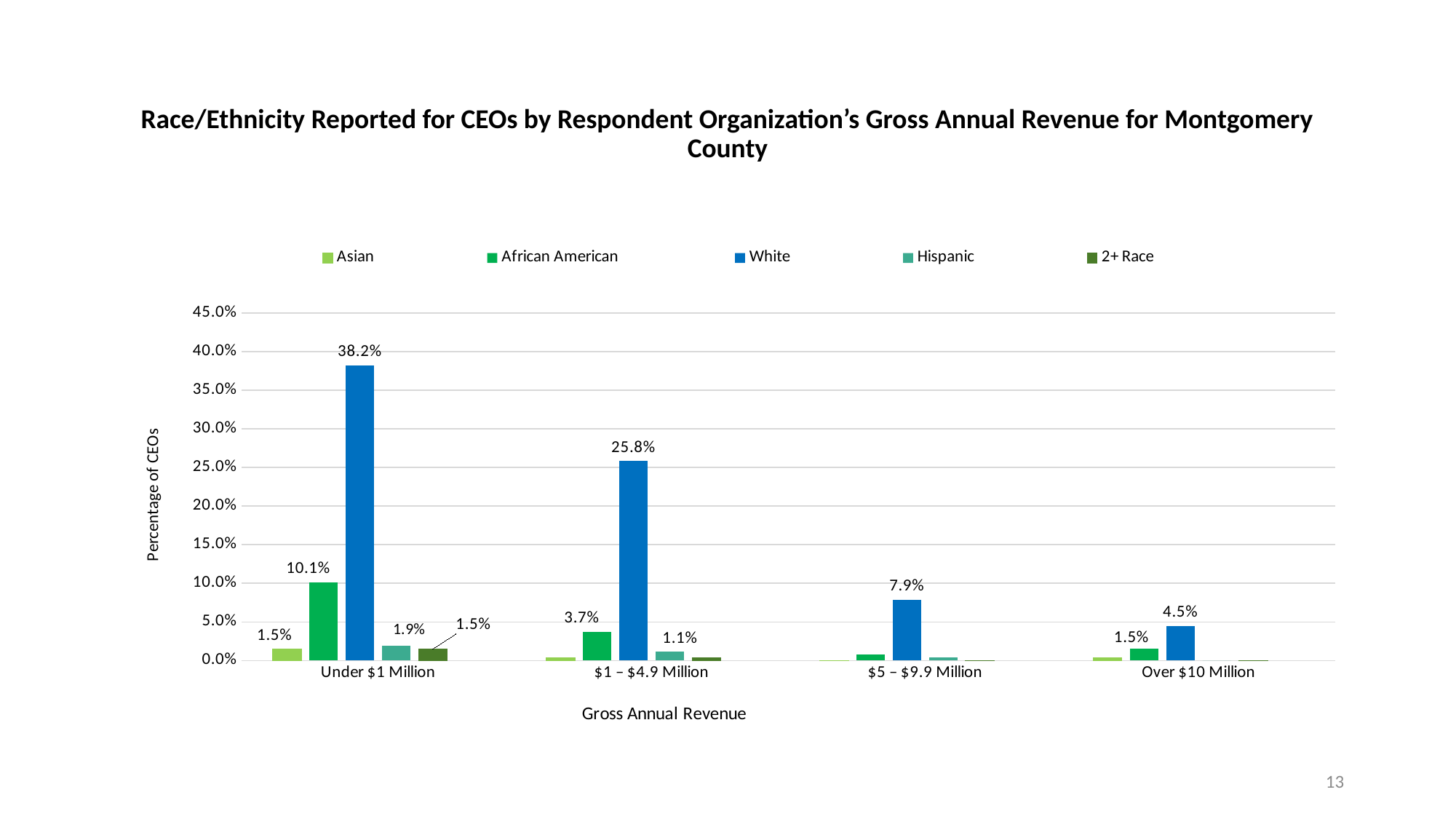

# Race/Ethnicity Reported for CEOs by Respondent Organization’s Gross Annual Revenue for Montgomery County

### Chart

| Category | Asian | African American  | White | Hispanic | 2+ Race | Column1 |
|---|---|---|---|---|---|---|
| Under $1 Million | 0.0149812734082397 | 0.10112359550561797 | 0.38202247191011235 | 0.018726591760299626 | 0.0149812734082397 | None |
| $1 – $4.9 Million | 0.003745318352059925 | 0.03745318352059925 | 0.25842696629213485 | 0.011235955056179775 | 0.003745318352059925 | None |
| $5 – $9.9 Million | 0.0 | 0.00749063670411985 | 0.07865168539325842 | 0.003745318352059925 | 0.0 | None |
| Over $10 Million | 0.0038910505836575876 | 0.0149812734082397 | 0.0449438202247191 | 0.0 | 0.0 | None |
13